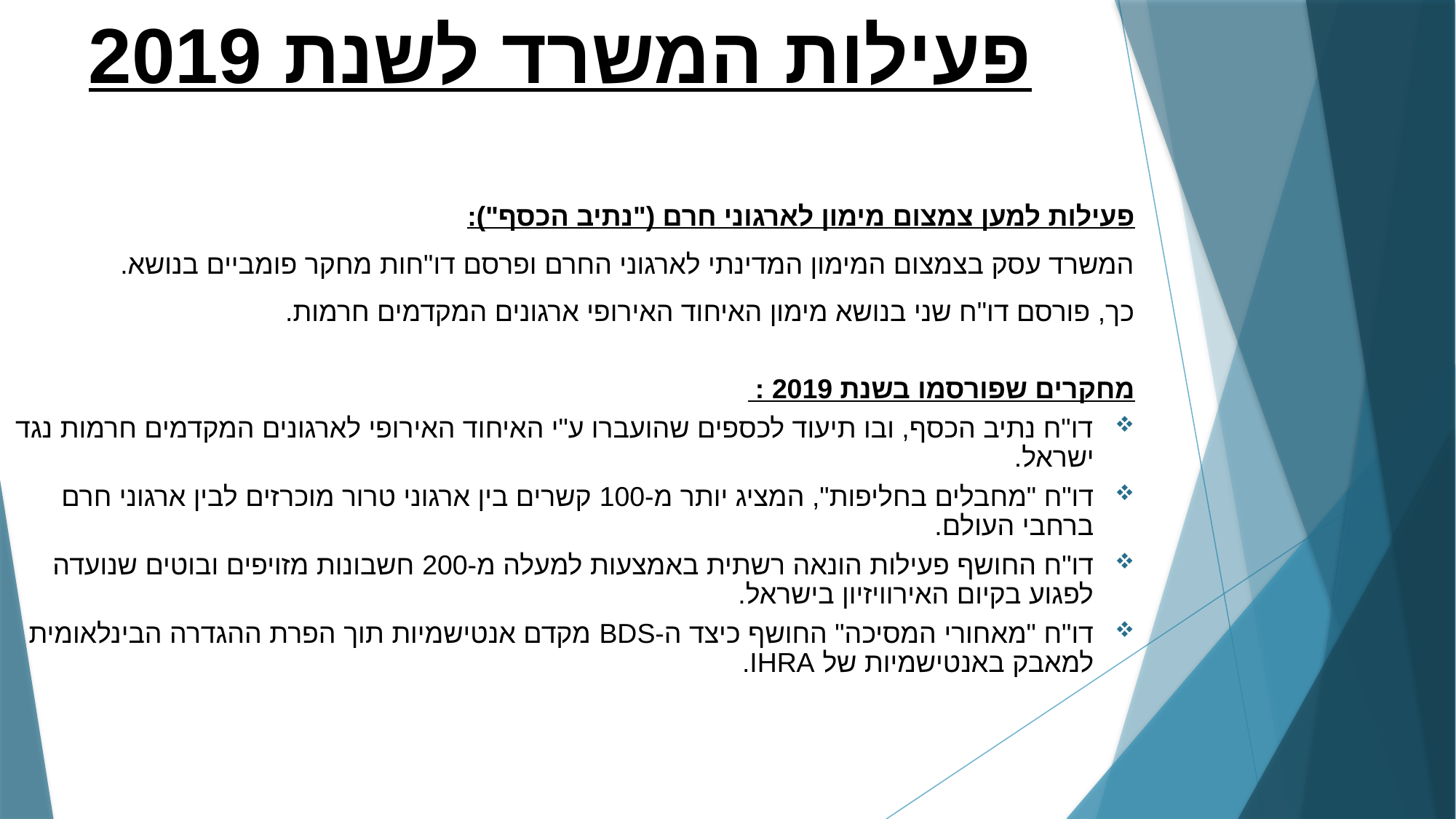

# פעילות המשרד לשנת 2019
פעילות למען צמצום מימון לארגוני חרם ("נתיב הכסף"):
המשרד עסק בצמצום המימון המדינתי לארגוני החרם ופרסם דו"חות מחקר פומביים בנושא.
כך, פורסם דו"ח שני בנושא מימון האיחוד האירופי ארגונים המקדמים חרמות.

מחקרים שפורסמו בשנת 2019 :
דו"ח נתיב הכסף, ובו תיעוד לכספים שהועברו ע"י האיחוד האירופי לארגונים המקדמים חרמות נגד ישראל.
דו"ח "מחבלים בחליפות", המציג יותר מ-100 קשרים בין ארגוני טרור מוכרזים לבין ארגוני חרם ברחבי העולם.
דו"ח החושף פעילות הונאה רשתית באמצעות למעלה מ-200 חשבונות מזויפים ובוטים שנועדה לפגוע בקיום האירוויזיון בישראל.
דו"ח "מאחורי המסיכה" החושף כיצד ה-BDS מקדם אנטישמיות תוך הפרת ההגדרה הבינלאומית למאבק באנטישמיות של IHRA.